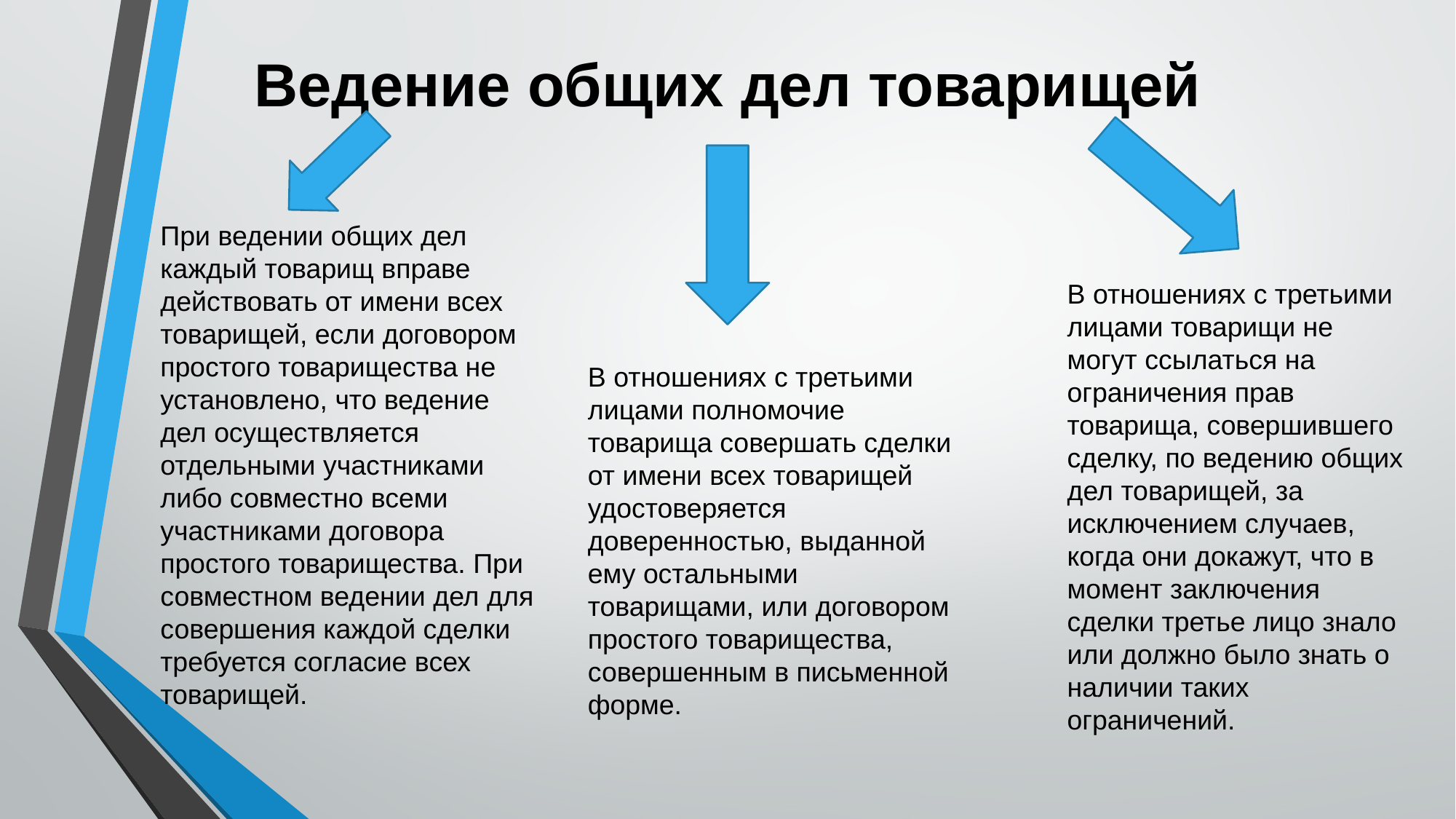

# Ведение общих дел товарищей

При ведении общих дел каждый товарищ вправе действовать от имени всех товарищей, если договором простого товарищества не установлено, что ведение дел осуществляется отдельными участниками либо совместно всеми участниками договора простого товарищества. При совместном ведении дел для совершения каждой сделки требуется согласие всех товарищей.
В отношениях с третьими лицами товарищи не могут ссылаться на ограничения прав товарища, совершившего сделку, по ведению общих дел товарищей, за исключением случаев, когда они докажут, что в момент заключения сделки третье лицо знало или должно было знать о наличии таких ограничений.
В отношениях с третьими лицами полномочие товарища совершать сделки от имени всех товарищей удостоверяется доверенностью, выданной ему остальными товарищами, или договором простого товарищества, совершенным в письменной форме.